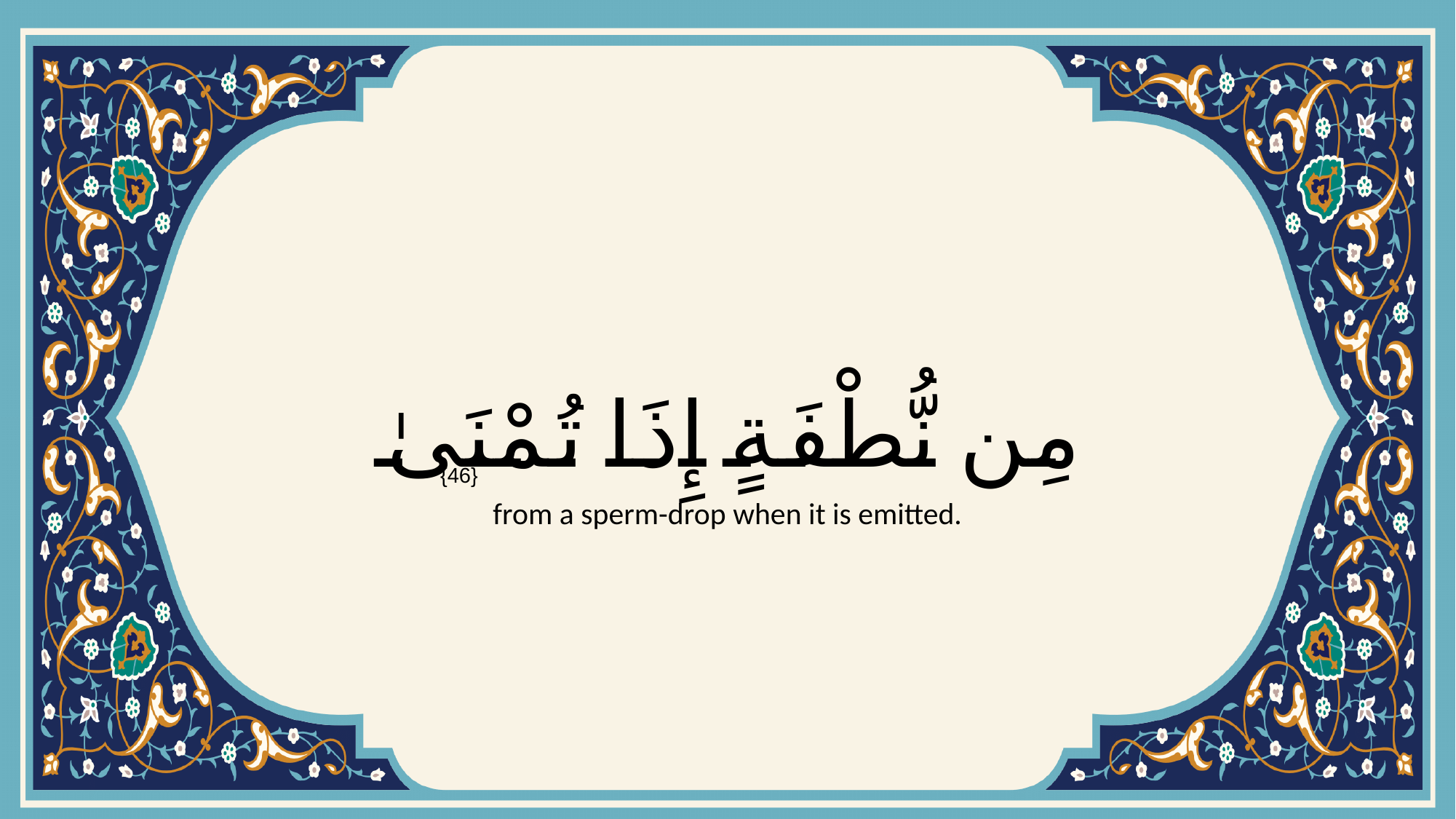

# مِن نُّطْفَةٍ إِذَا تُمْنَىٰ
{46}
from a sperm-drop when it is emitted.